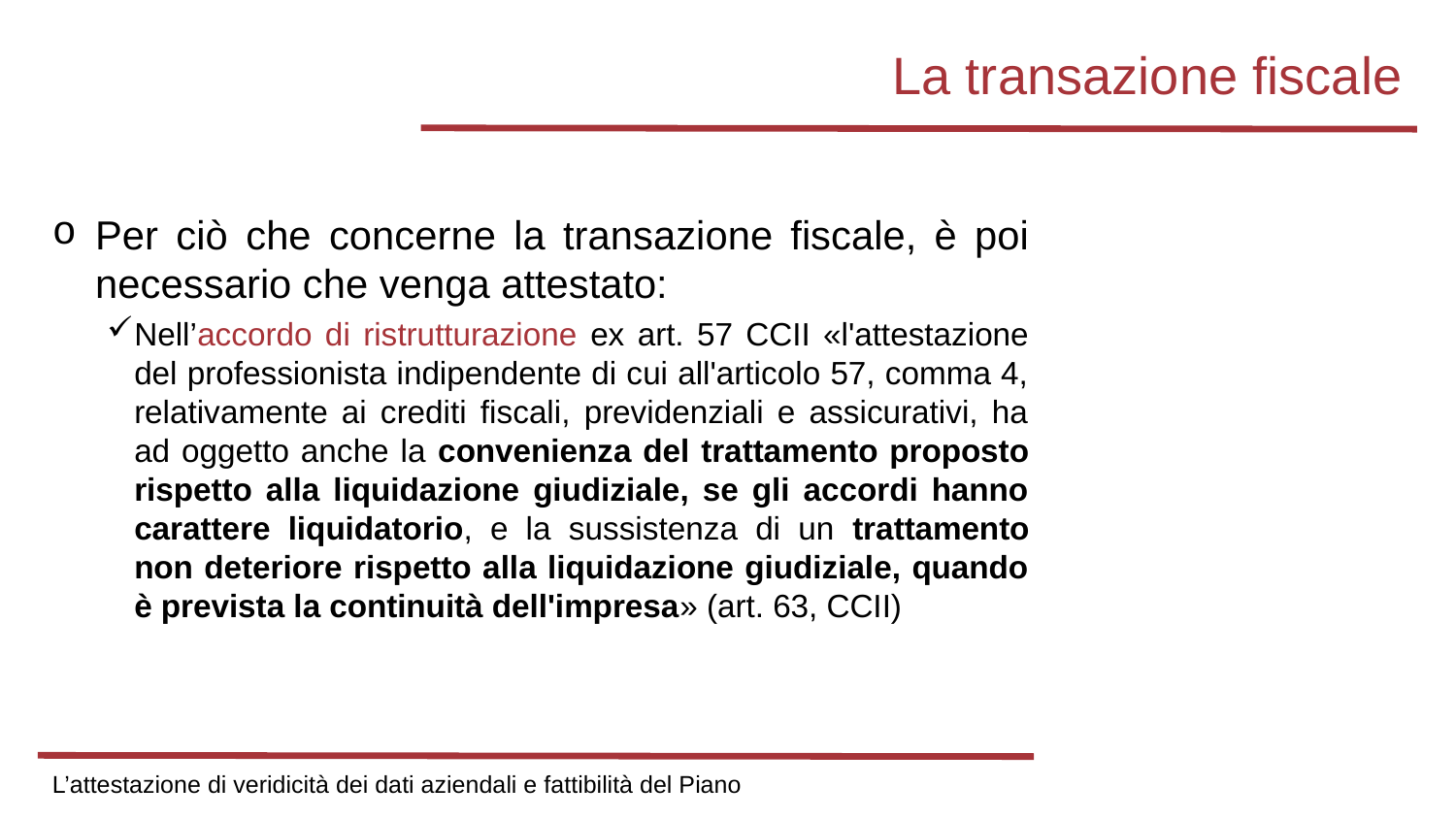

# La transazione fiscale

Per ciò che concerne la transazione fiscale, è poi necessario che venga attestato:
Nell’accordo di ristrutturazione ex art. 57 CCII «l'attestazione del professionista indipendente di cui all'articolo 57, comma 4, relativamente ai crediti fiscali, previdenziali e assicurativi, ha ad oggetto anche la convenienza del trattamento proposto rispetto alla liquidazione giudiziale, se gli accordi hanno carattere liquidatorio, e la sussistenza di un trattamento non deteriore rispetto alla liquidazione giudiziale, quando è prevista la continuità dell'impresa» (art. 63, CCII)

L’attestazione di veridicità dei dati aziendali e fattibilità del Piano